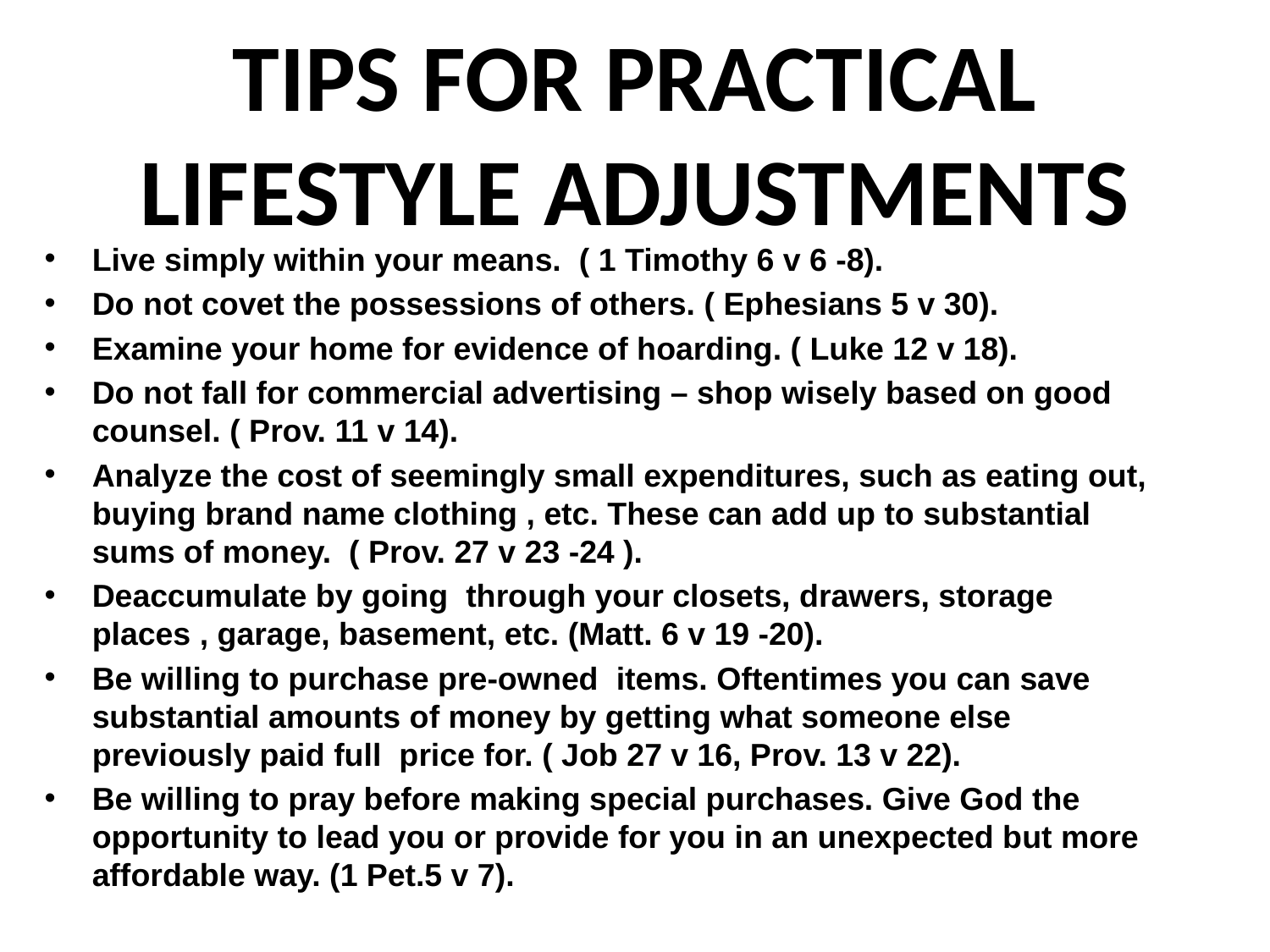

# TIPS FOR PRACTICAL LIFESTYLE ADJUSTMENTS
Live simply within your means.  ( 1 Timothy 6 v 6 -8).
Do not covet the possessions of others. ( Ephesians 5 v 30).
Examine your home for evidence of hoarding. ( Luke 12 v 18).
Do not fall for commercial advertising – shop wisely based on good counsel. ( Prov. 11 v 14).
Analyze the cost of seemingly small expenditures, such as eating out, buying brand name clothing , etc. These can add up to substantial  sums of money.  ( Prov. 27 v 23 -24 ).
Deaccumulate by going  through your closets, drawers, storage places , garage, basement, etc. (Matt. 6 v 19 -20).
Be willing to purchase pre-owned  items. Oftentimes you can save substantial amounts of money by getting what someone else  previously paid full  price for. ( Job 27 v 16, Prov. 13 v 22).
Be willing to pray before making special purchases. Give God the opportunity to lead you or provide for you in an unexpected but more affordable way. (1 Pet.5 v 7).